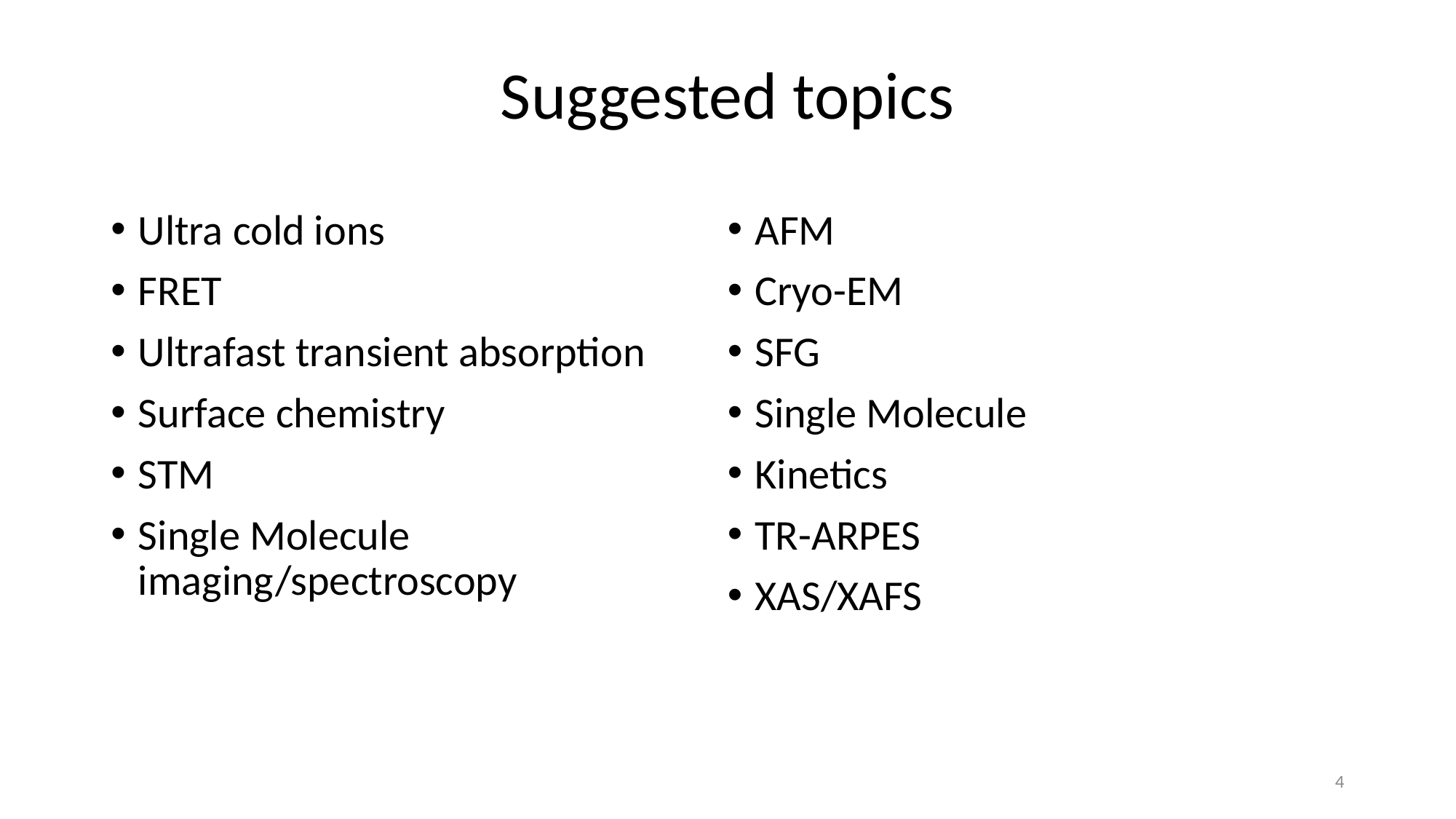

# Suggested topics
Ultra cold ions
FRET
Ultrafast transient absorption
Surface chemistry
STM
Single Molecule imaging/spectroscopy

AFM
Cryo-EM
SFG
Single Molecule
Kinetics
TR-ARPES
XAS/XAFS
4